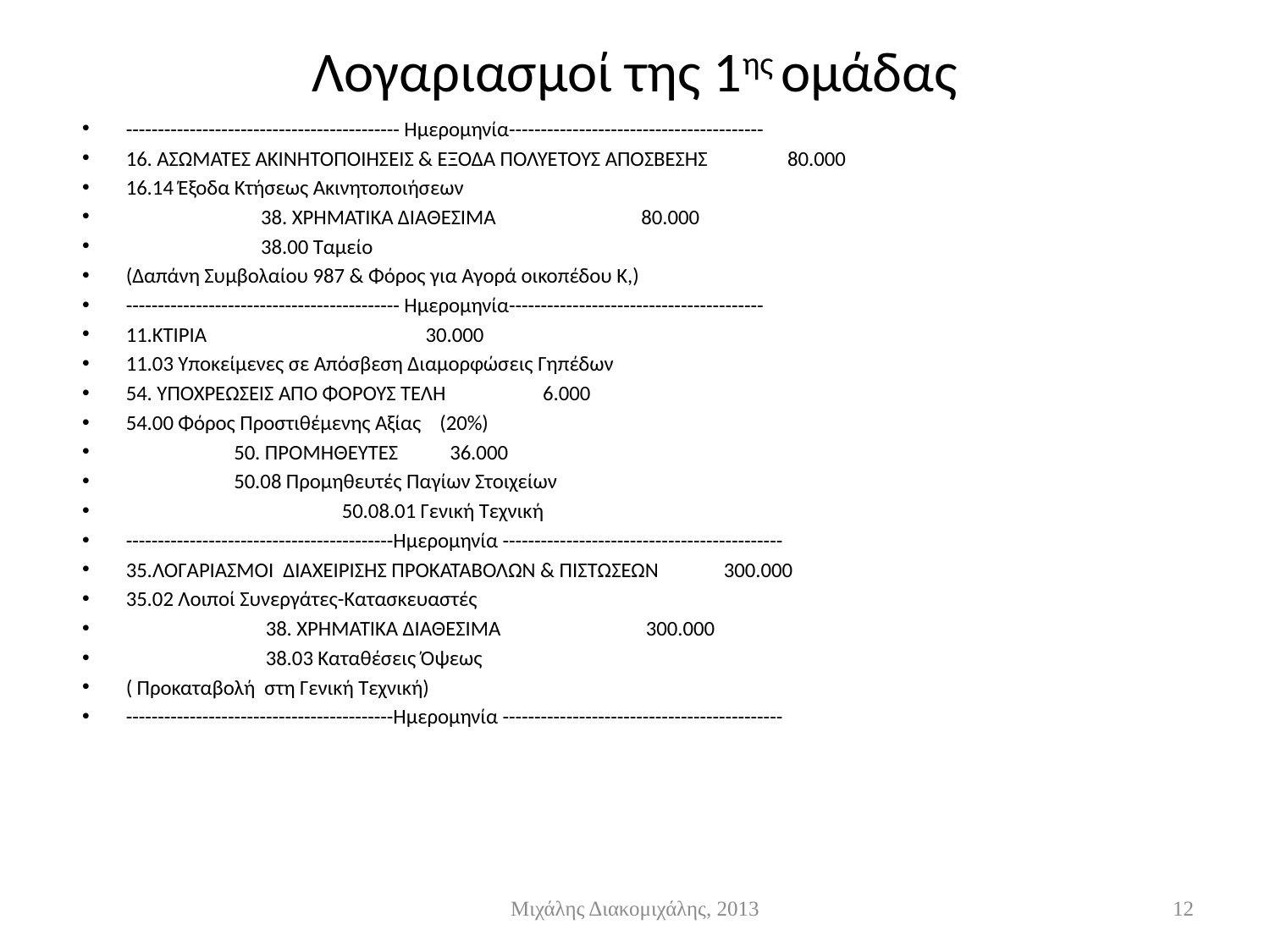

# Λογαριασμοί της 1ης ομάδας
------------------------------------------- Ημερομηνία----------------------------------------
16. ΑΣΩΜΑΤΕΣ ΑΚΙΝΗΤΟΠΟΙΗΣΕΙΣ & ΕΞΟΔΑ ΠΟΛΥΕΤΟΥΣ ΑΠΟΣΒΕΣΗΣ	   80.000
16.14 Έξοδα Κτήσεως Ακινητοποιήσεων
                             38. ΧΡΗΜΑΤΙΚΑ ΔΙΑΘΕΣΙΜΑ			                  80.000
                             38.00 Ταμείο
(Δαπάνη Συμβολαίου 987 & Φόρος για Αγορά οικοπέδου Κ,)
------------------------------------------- Ημερομηνία----------------------------------------
11.ΚΤΙΡΙΑ		 			                  30.000
11.03 Υποκείμενες σε Απόσβεση Διαμορφώσεις Γηπέδων
54. ΥΠΟΧΡΕΩΣΕΙΣ ΑΠΟ ΦΟΡΟΥΣ ΤΕΛΗ		                    6.000
54.00 Φόρος Προστιθέμενης Αξίας    (20%)
		50. ΠΡΟΜΗΘΕΥΤΕΣ					36.000
		50.08 Προμηθευτές Παγίων Στοιχείων
                              	50.08.01 Γενική Τεχνική
------------------------------------------Ημερομηνία --------------------------------------------
35.ΛΟΓΑΡΙΑΣΜΟΙ  ΔΙΑΧΕΙΡΙΣΗΣ ΠΡΟΚΑΤΑΒΟΛΩΝ & ΠΙΣΤΩΣΕΩΝ              300.000
35.02 Λοιποί Συνεργάτες-Κατασκευαστές
                              38. ΧΡΗΜΑΤΙΚΑ ΔΙΑΘΕΣΙΜΑ			                   300.000
                              38.03 Καταθέσεις Όψεως
( Προκαταβολή  στη Γενική Τεχνική)
------------------------------------------Ημερομηνία --------------------------------------------
Μιχάλης Διακομιχάλης, 2013
12